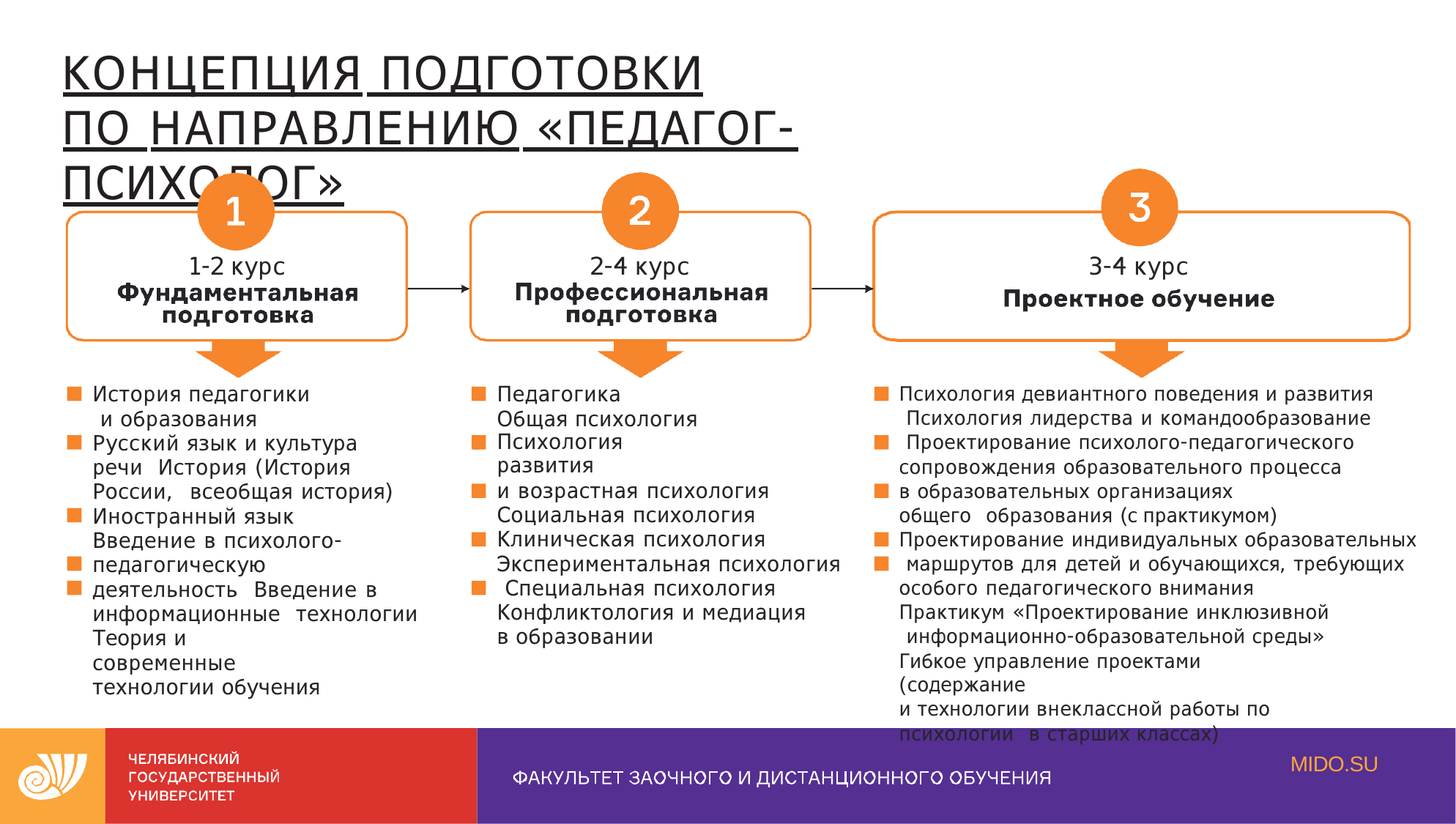

# КОНЦЕПЦИЯ ПОДГОТОВКИ
ПО НАПРАВЛЕНИЮ «ПЕДАГОГ-ПСИХОЛОГ»

1-2 курс
2-4 курс
3-4 курс
Психология девиантного поведения и развития  Психология лидерства и командообразование  Проектирование психолого-педагогического  сопровождения образовательного процесса
в образовательных организациях общего  образования (с практикумом)
Проектирование индивидуальных образовательных  маршрутов для детей и обучающихся, требующих  особого педагогического внимания
Практикум «Проектирование инклюзивной  информационно-образовательной среды»
Гибкое управление проектами (содержание
и технологии внеклассной работы по психологии  в старших классах)
История педагогики  и образования
Русский язык и культура речи  История (История России,  всеобщая история)  Иностранный язык
Введение в психолого-  педагогическую деятельность  Введение в информационные  технологии
Теория и современные  технологии обучения
Педагогика  Общая психология
Психология развития
и возрастная психология  Социальная психология  Клиническая психология  Экспериментальная психология  Специальная психология  Конфликтология и медиация
в образовании

MIDO.SU